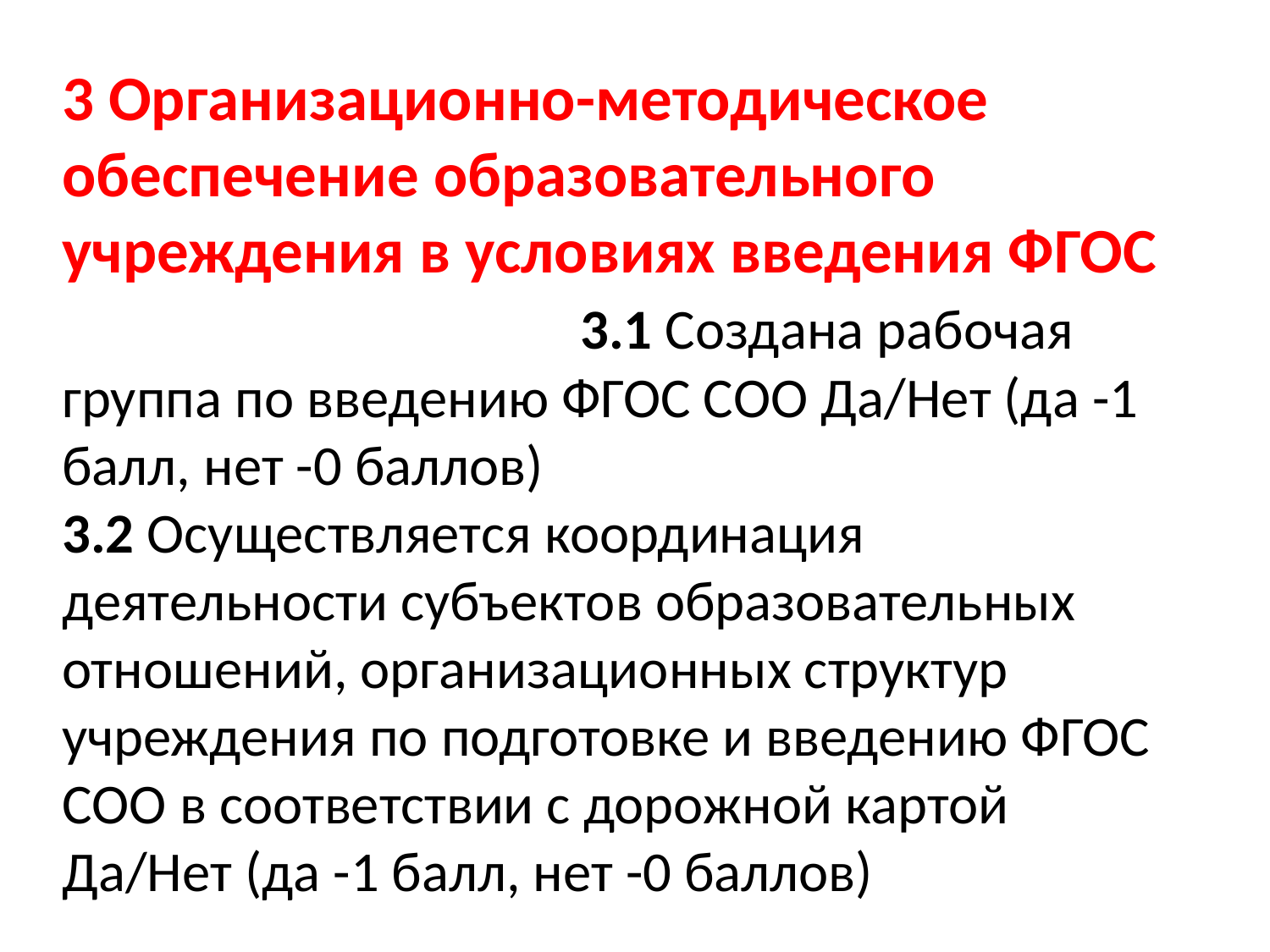

3 Организационно-методическое обеспечение образовательного учреждения в условиях введения ФГОС                                       3.1 Создана рабочая группа по введению ФГОС СОО Да/Нет (да -1 балл, нет -0 баллов)
3.2 Осуществляется координация деятельности субъектов образовательных отношений, организационных структур учреждения по подготовке и введению ФГОС СОО в соответствии с дорожной картой   Да/Нет (да -1 балл, нет -0 баллов)